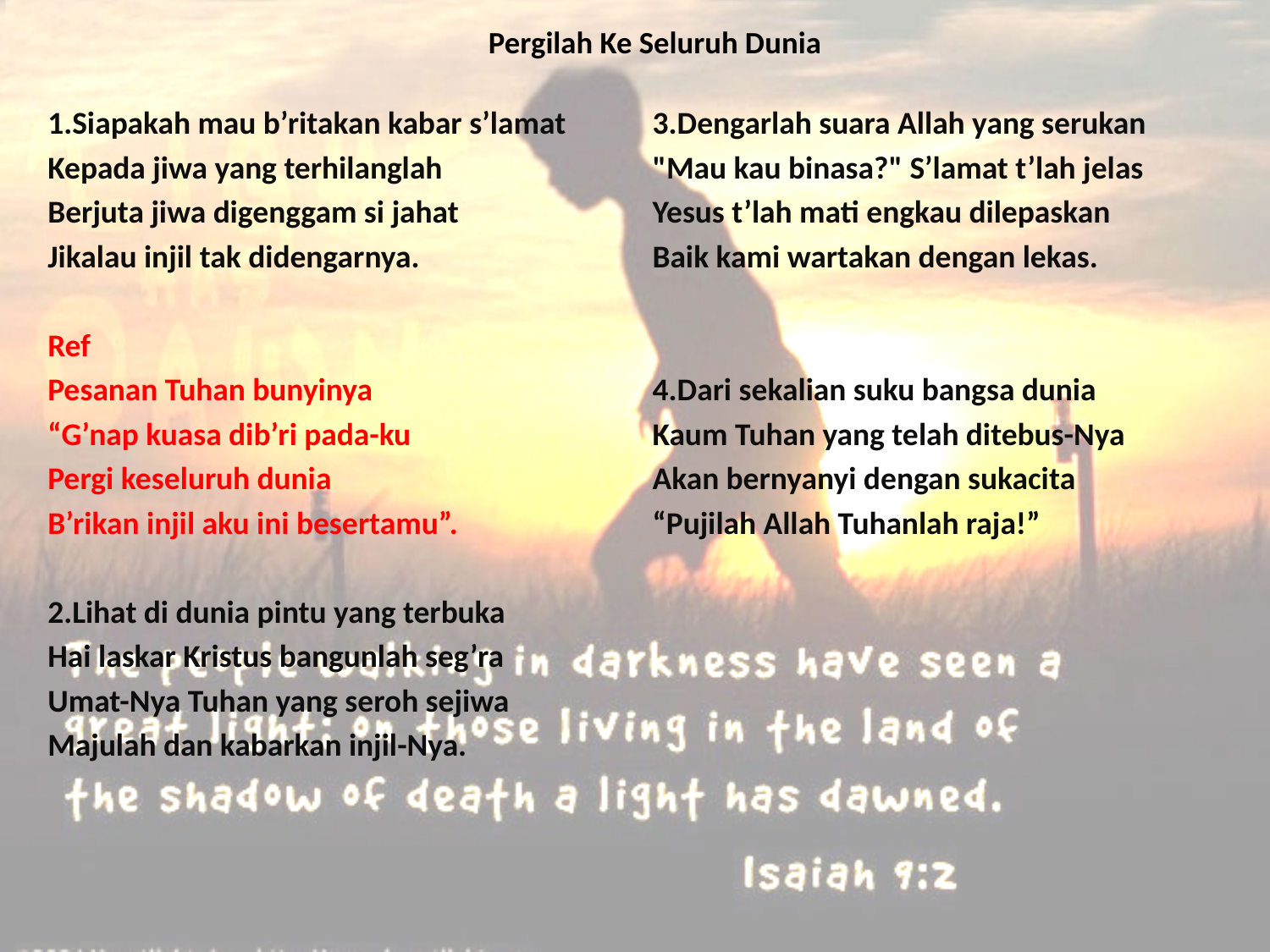

# Pergilah Ke Seluruh Dunia
1.Siapakah mau b’ritakan kabar s’lamat
Kepada jiwa yang terhilanglah
Berjuta jiwa digenggam si jahat
Jikalau injil tak didengarnya.

Ref
Pesanan Tuhan bunyinya
“G’nap kuasa dib’ri pada-ku
Pergi keseluruh dunia
B’rikan injil aku ini besertamu”.

2.Lihat di dunia pintu yang terbuka
Hai laskar Kristus bangunlah seg’ra
Umat-Nya Tuhan yang seroh sejiwa
Majulah dan kabarkan injil-Nya.
3.Dengarlah suara Allah yang serukan
"Mau kau binasa?" S’lamat t’lah jelas
Yesus t’lah mati engkau dilepaskan
Baik kami wartakan dengan lekas.

4.Dari sekalian suku bangsa dunia
Kaum Tuhan yang telah ditebus-Nya
Akan bernyanyi dengan sukacita
“Pujilah Allah Tuhanlah raja!”